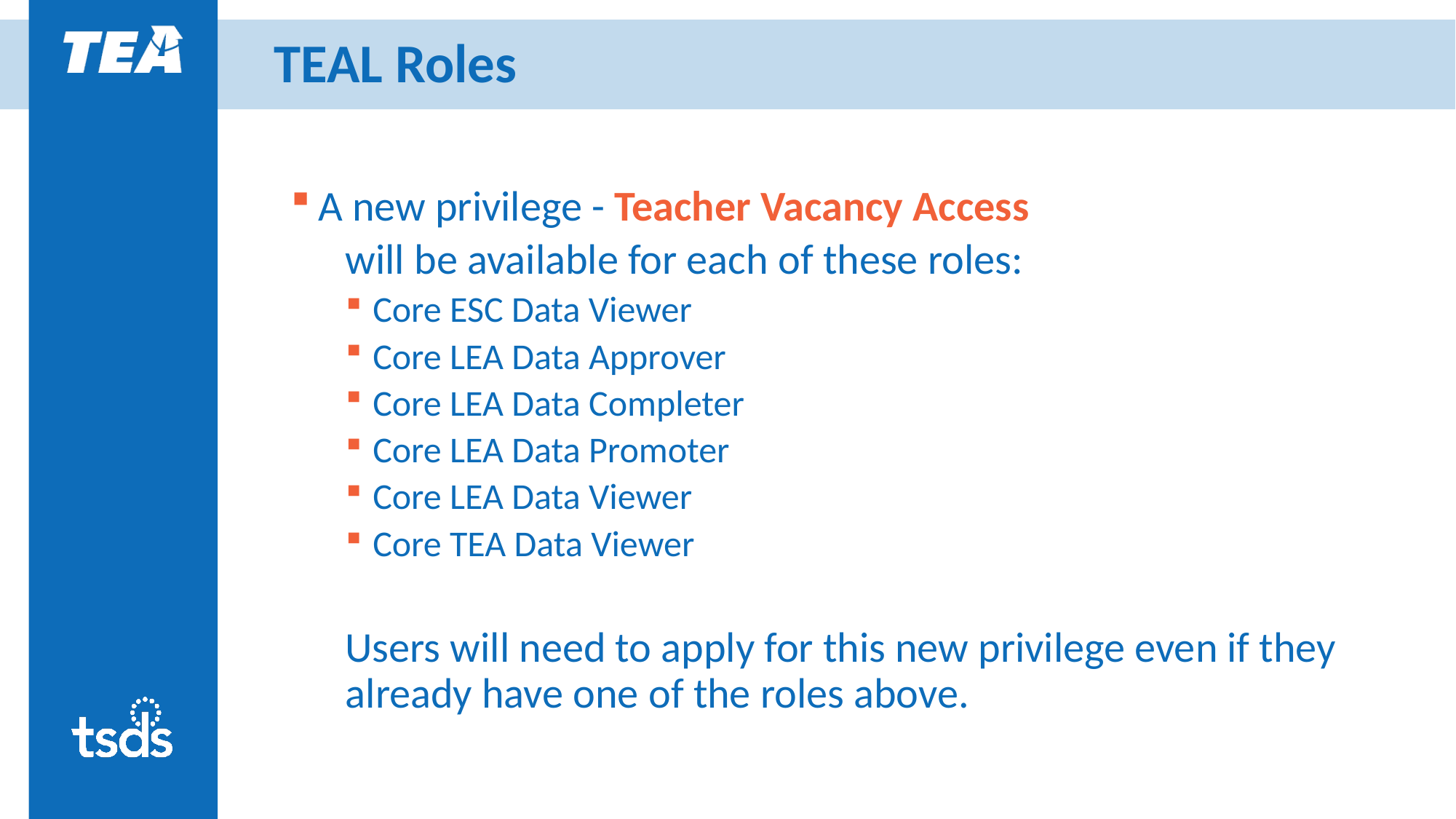

# TEAL Roles 1
A new privilege - Teacher Vacancy Access
will be available for each of these roles:
Core ESC Data Viewer
Core LEA Data Approver
Core LEA Data Completer
Core LEA Data Promoter
Core LEA Data Viewer
Core TEA Data Viewer

Users will need to apply for this new privilege even if they already have one of the roles above.